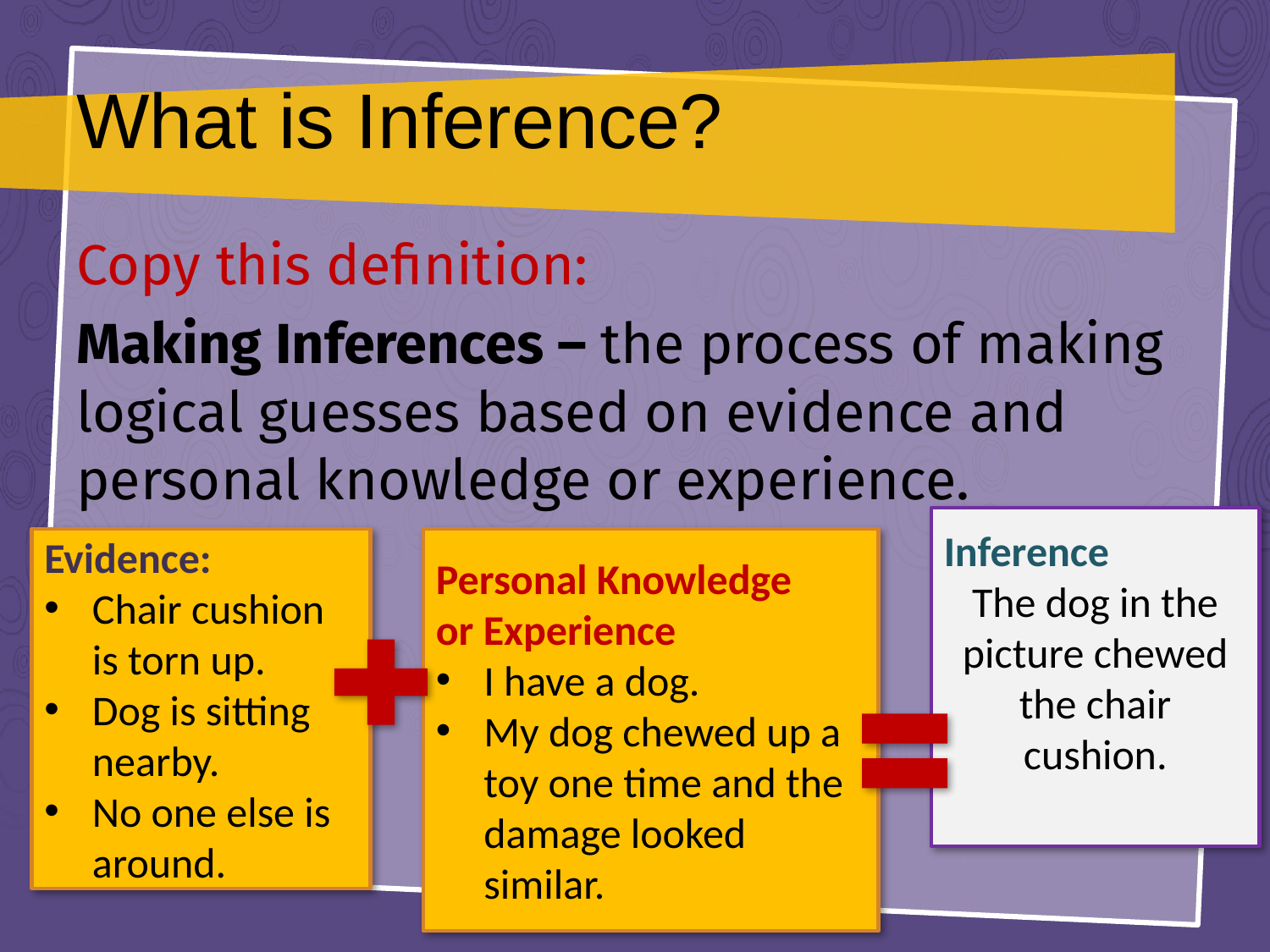

# What is Inference?
Copy this definition:
Making Inferences – the process of making logical guesses based on evidence and personal knowledge or experience.

Inference
The dog in the picture chewed the chair cushion.

Evidence:
Chair cushion is torn up.
Dog is sitting nearby.
No one else is around.
Personal Knowledge
or Experience
I have a dog.
My dog chewed up a toy one time and the damage looked similar.